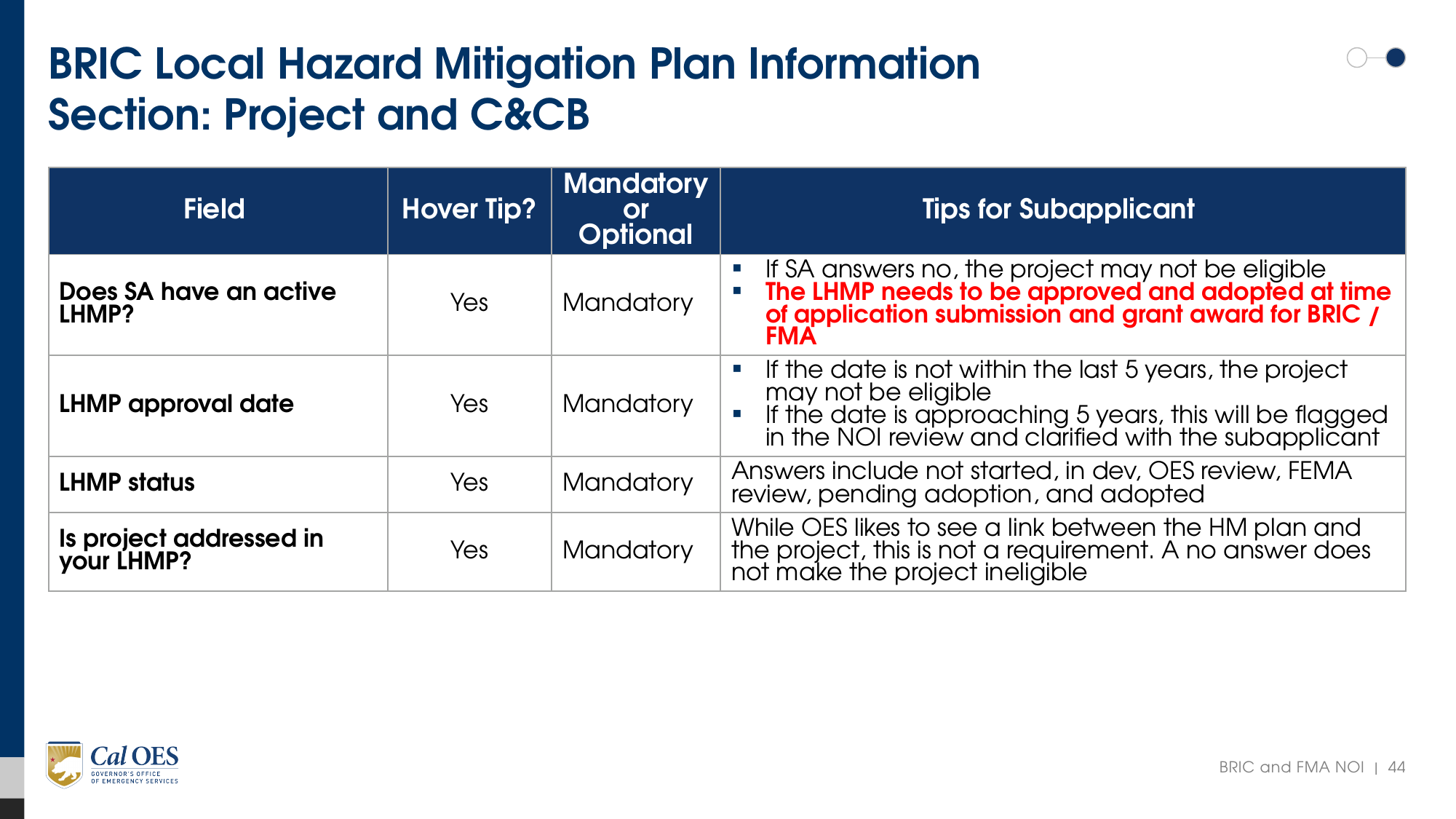

# BRIC Local Hazard Mitigation Plan Information Section: Project and C&CB

| Field | Hover Tip? | Mandatory or Optional | Tips for Subapplicant |
| --- | --- | --- | --- |
| Does SA have an active LHMP? | Yes | Mandatory | If SA answers no, the project may not be eligible The LHMP needs to be approved and adopted at time of application submission and grant award for BRIC / FMA |
| LHMP approval date | Yes | Mandatory | If the date is not within the last 5 years, the project may not be eligible If the date is approaching 5 years, this will be flagged in the NOI review and clarified with the subapplicant |
| LHMP status | Yes | Mandatory | Answers include not started, in dev, OES review, FEMA review, pending adoption, and adopted |
| Is project addressed in your LHMP? | Yes | Mandatory | While OES likes to see a link between the HM plan and the project, this is not a requirement. A no answer does not make the project ineligible |
BRIC and FMA NOI  |  44